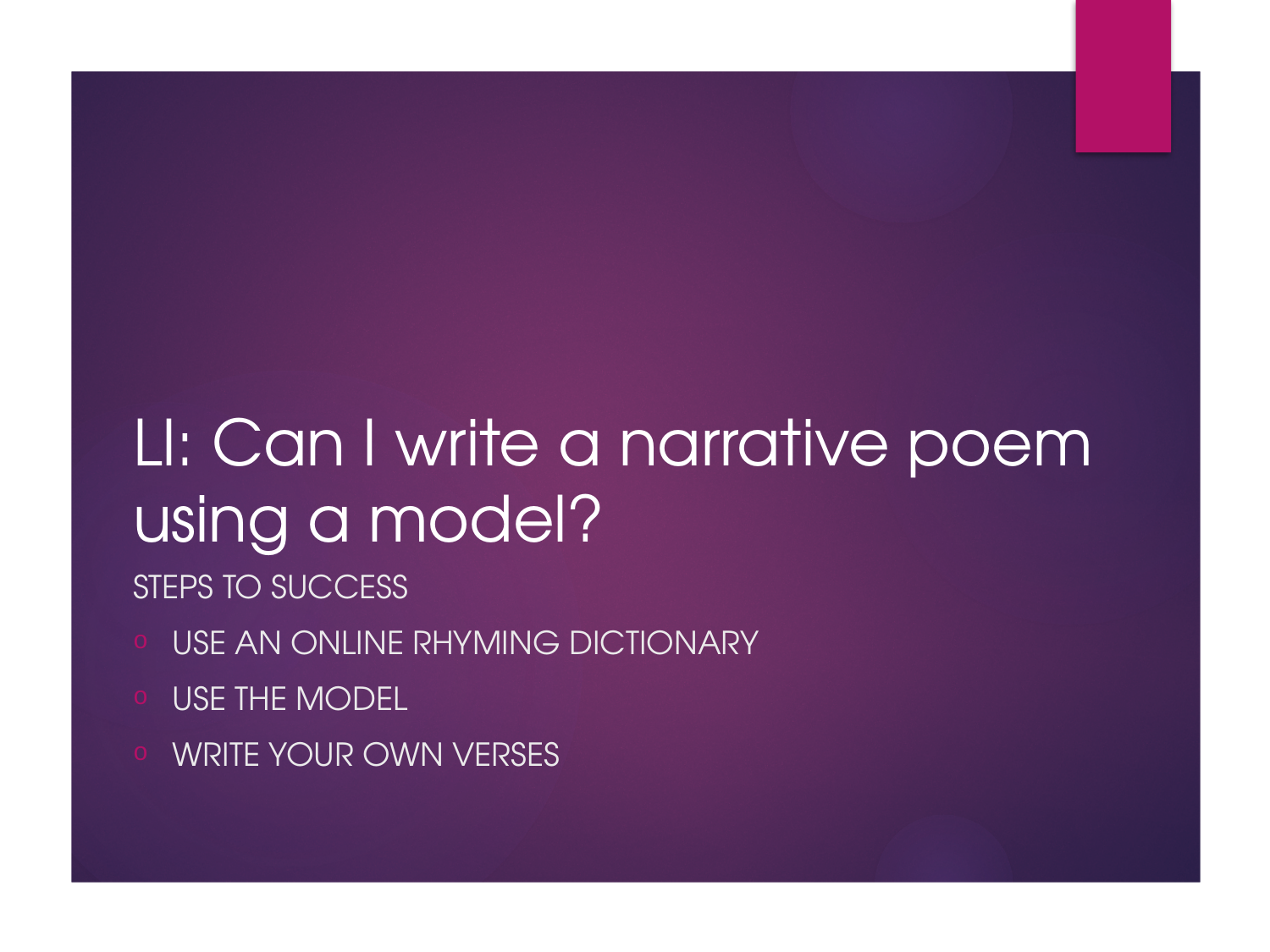

# LI: Can I write a narrative poem using a model?
Steps to success
Use an online rhyming dictionary
Use the model
Write your own verses